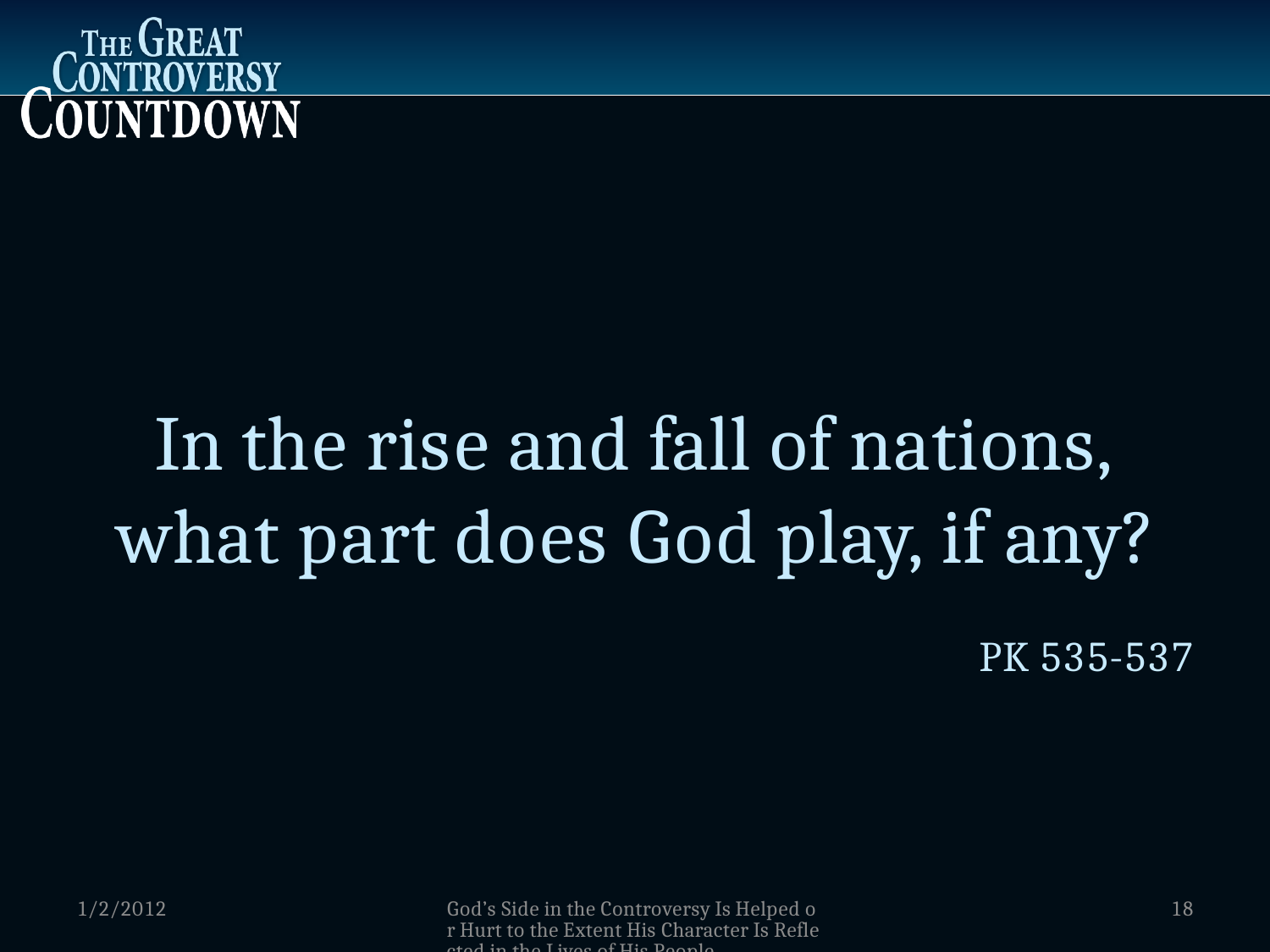

In the rise and fall of nations, what part does God play, if any?

PK 535-537
1/2/2012
God’s Side in the Controversy Is Helped or Hurt to the Extent His Character Is Reflected in the Lives of His People
18